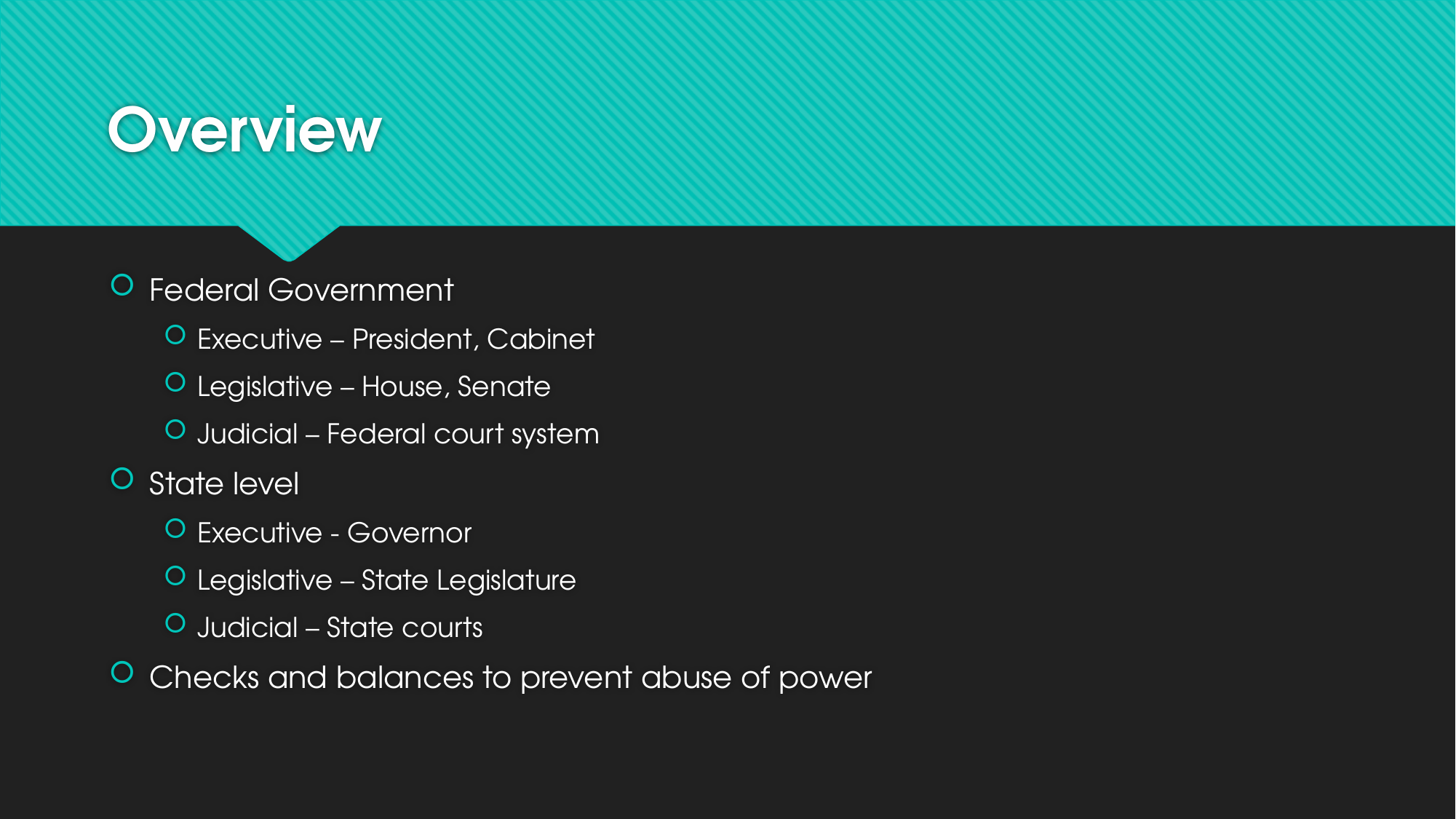

# Overview
Federal Government
Executive – President, Cabinet
Legislative – House, Senate
Judicial – Federal court system
State level
Executive - Governor
Legislative – State Legislature
Judicial – State courts
Checks and balances to prevent abuse of power